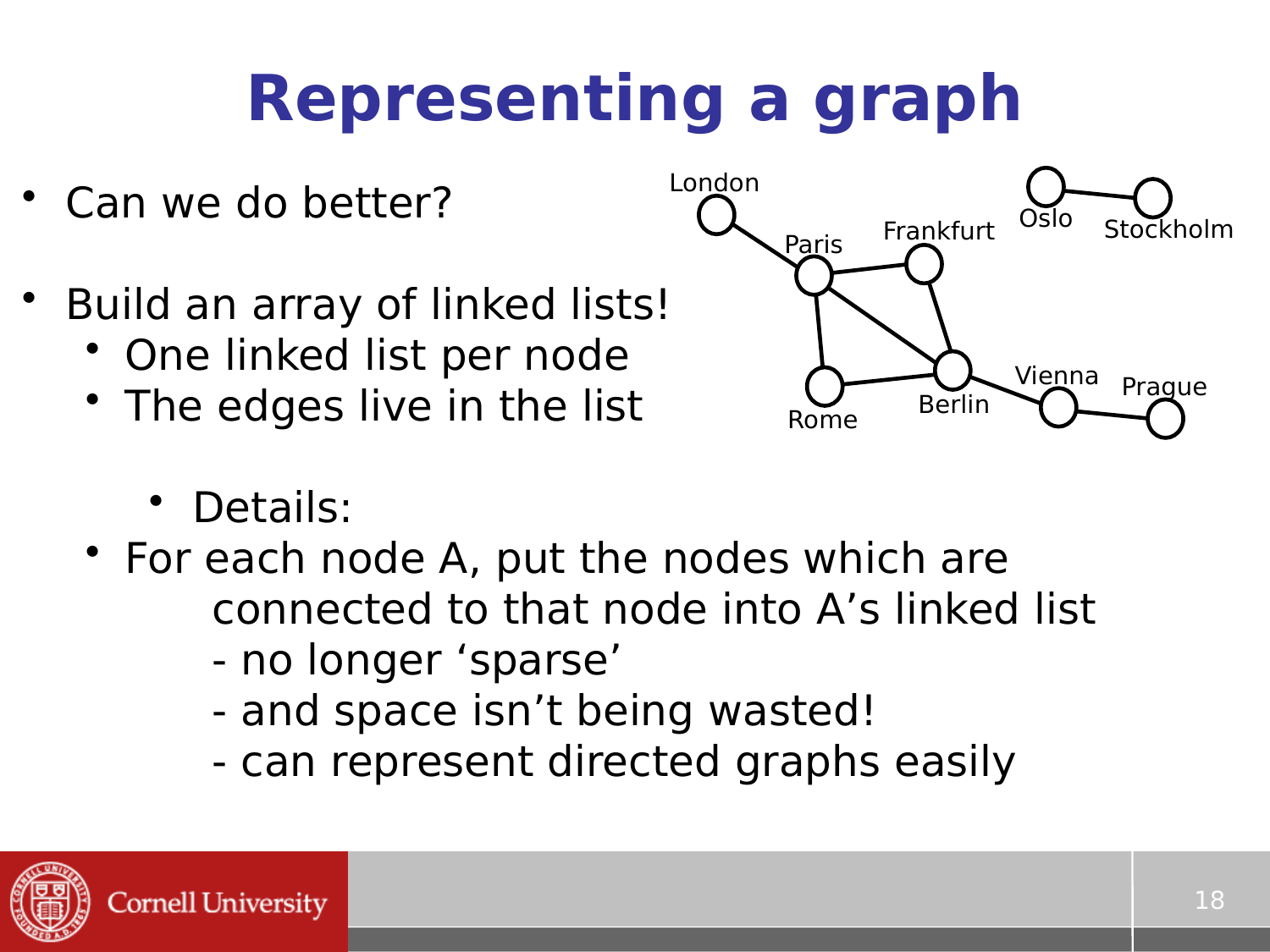

# Representing a graph
London

Oslo

Stockholm

Frankfurt

Paris

Berlin
Vienna

Rome
Prague

 Can we do better?

 Build an array of linked lists!
One linked list per node
The edges live in the list

 Details:
For each node A, put the nodes which are
	connected to that node into A’s linked list
	- no longer ‘sparse’
	- and space isn’t being wasted!
	- can represent directed graphs easily
18